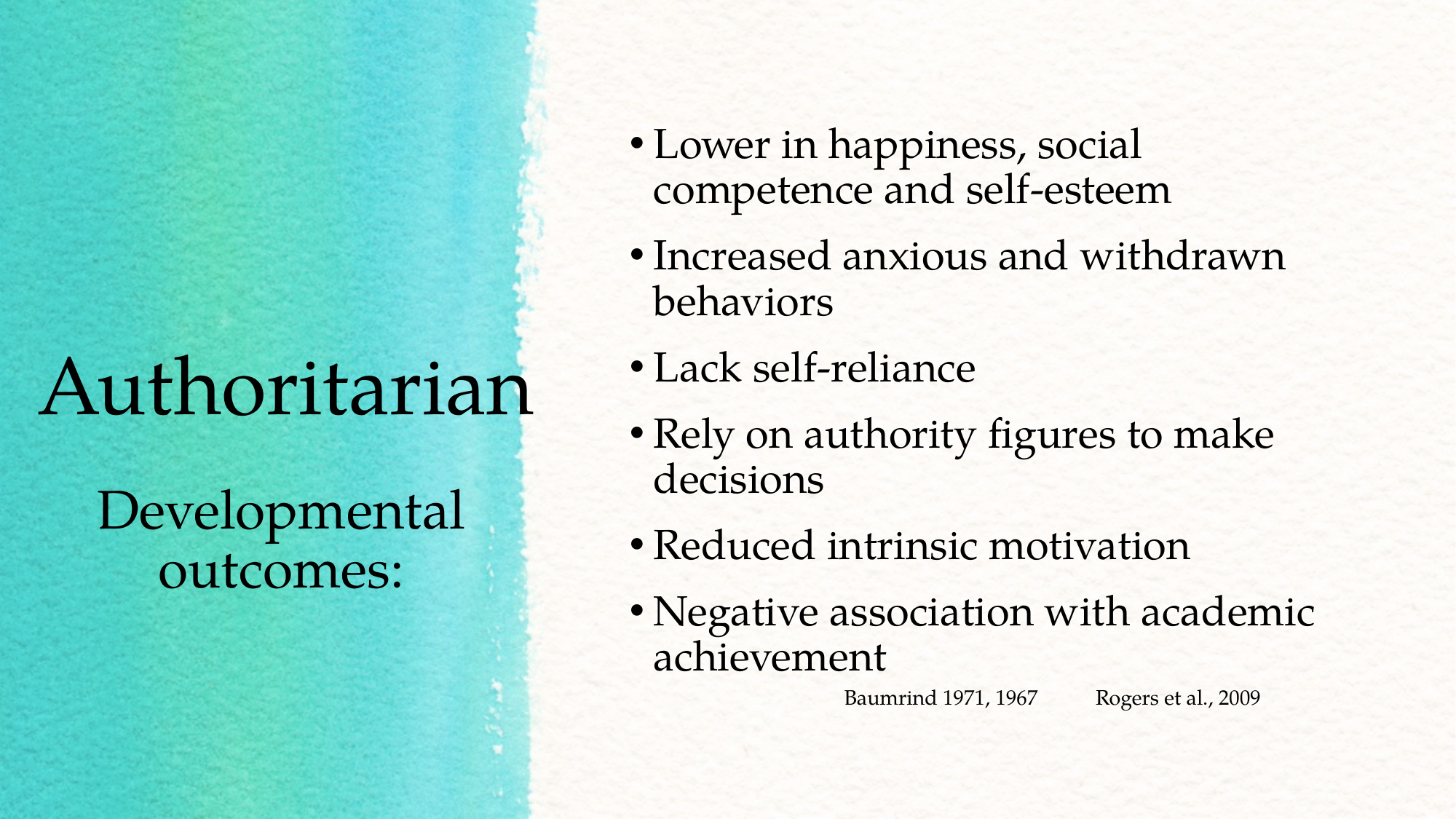

Lower in happiness, social competence and self-esteem
Increased anxious and withdrawn behaviors
Lack self-reliance
Rely on authority figures to make decisions
Reduced intrinsic motivation
Negative association with academic achievement
Baumrind 1971, 1967           Rogers et al., 2009
# Authoritarian
Developmental outcomes: